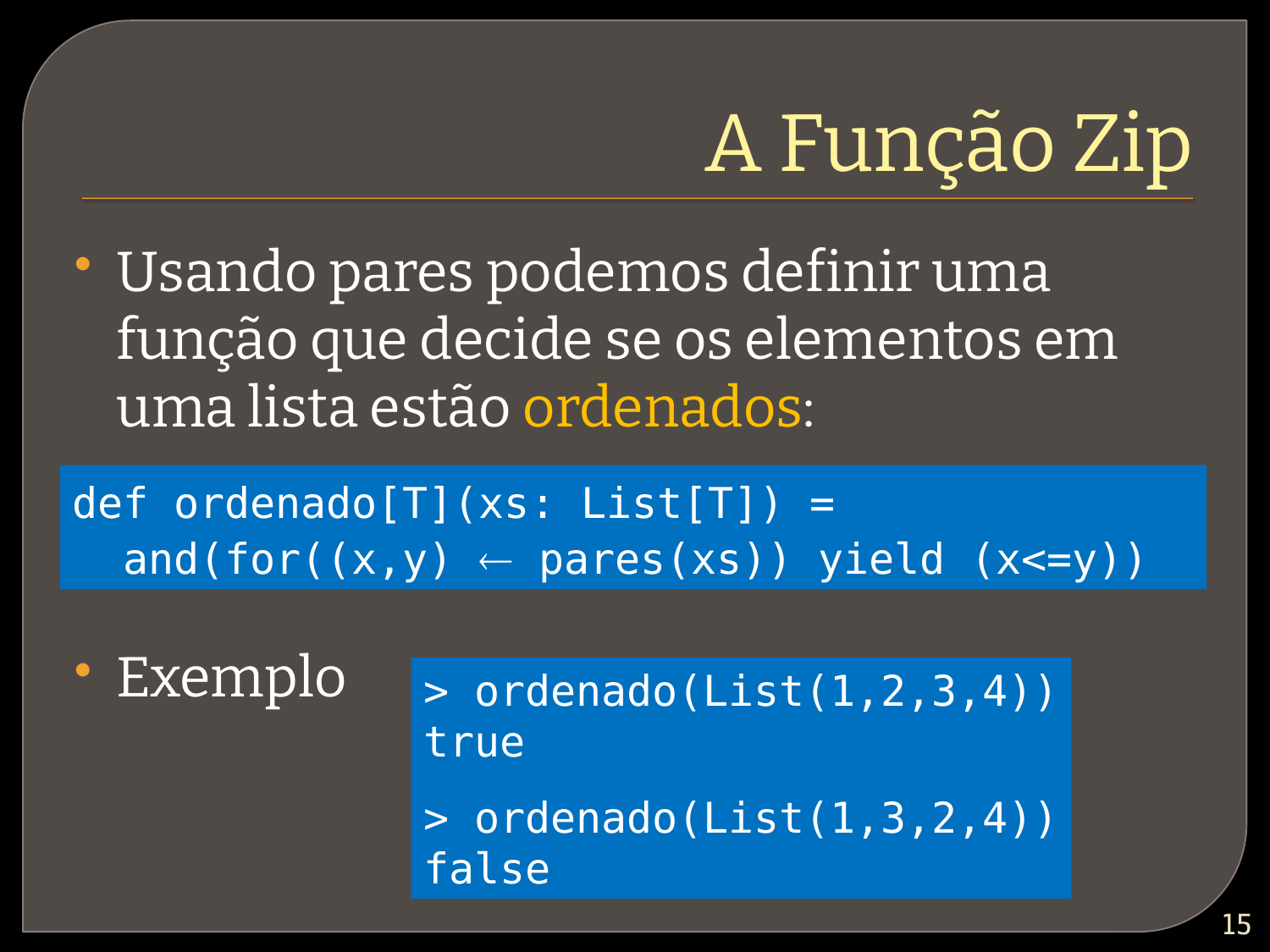

# A Função Zip
Usando pares podemos definir uma função que decide se os elementos em uma lista estão ordenados:

Exemplo

def ordenado[T](xs: List[T]) =
  and(for((x,y) ← pares(xs)) yield (x<=y))
> ordenado(List(1,2,3,4))
true
> ordenado(List(1,3,2,4))
false
15